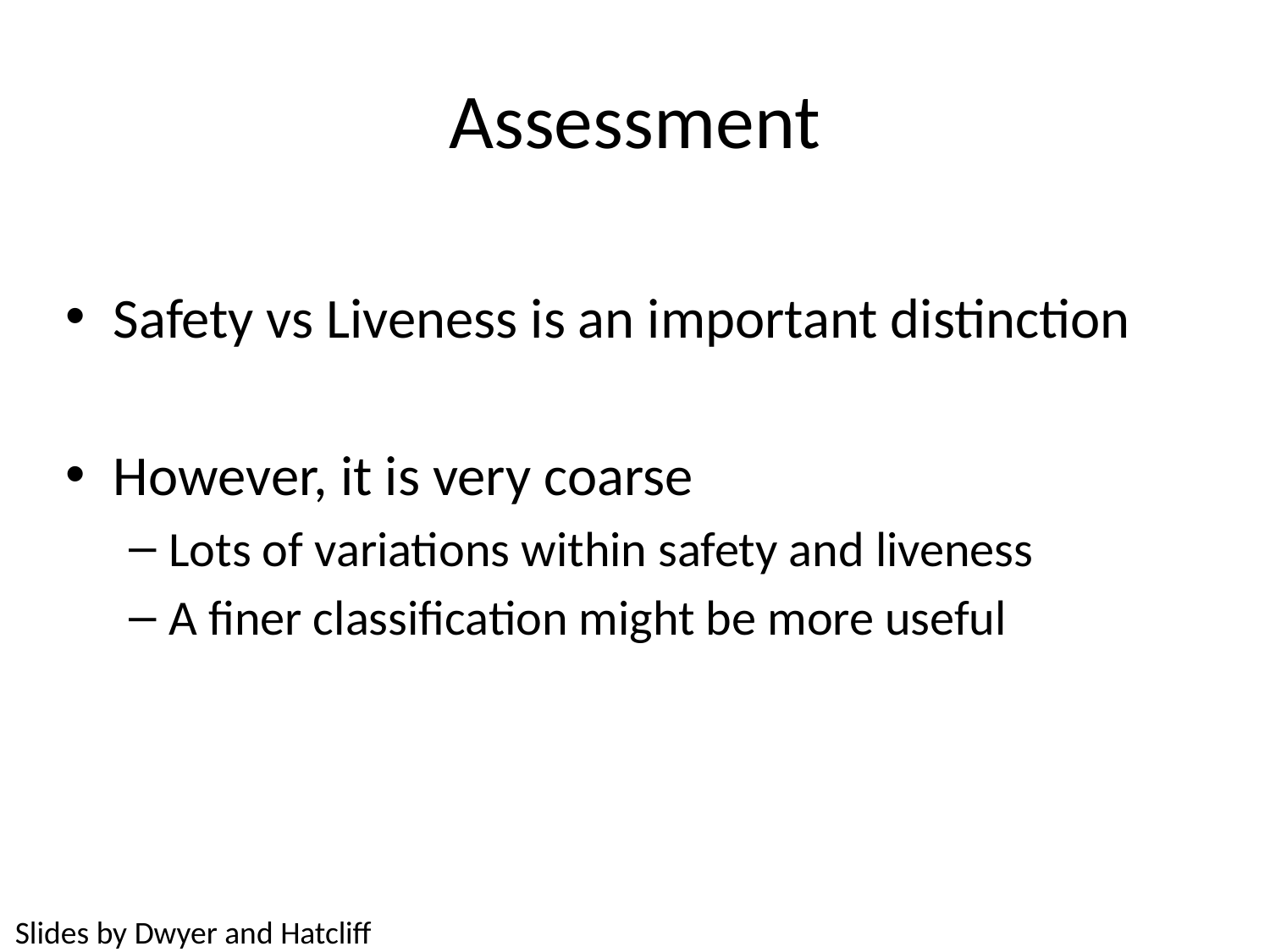

# Assessment
Safety vs Liveness is an important distinction

However, it is very coarse
Lots of variations within safety and liveness
A finer classification might be more useful
Slides by Dwyer and Hatcliff